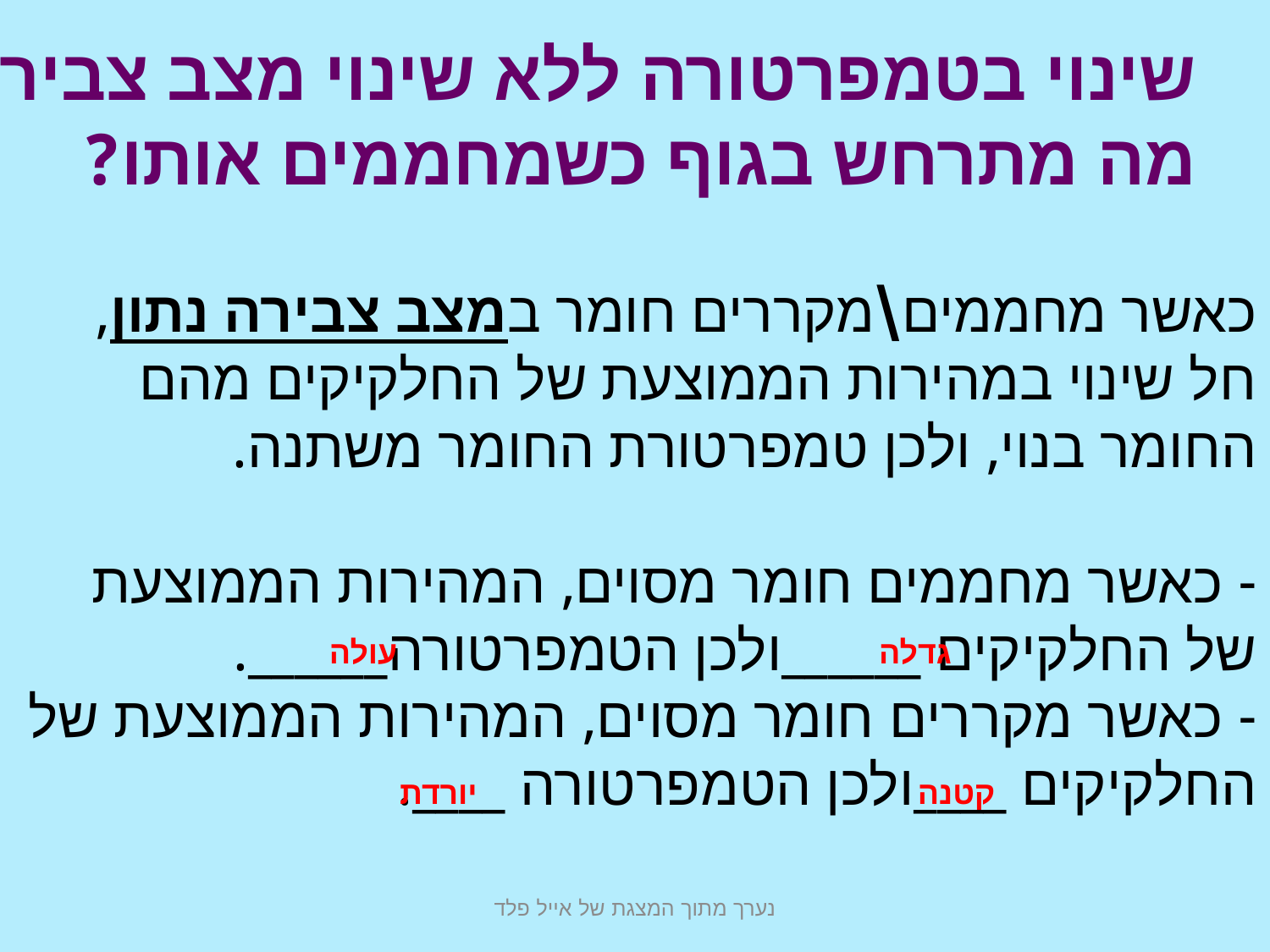

שינוי בטמפרטורה ללא שינוי מצב צבירה-
מה מתרחש בגוף כשמחממים אותו?
כאשר מחממים\מקררים חומר במצב צבירה נתון, חל שינוי במהירות הממוצעת של החלקיקים מהם החומר בנוי, ולכן טמפרטורת החומר משתנה.

- כאשר מחממים חומר מסוים, המהירות הממוצעת של החלקיקים ______ולכן הטמפרטורה______.
- כאשר מקררים חומר מסוים, המהירות הממוצעת של החלקיקים ____ולכן הטמפרטורה ____.
עולה
גדלה

יורדת
קטנה
נערך מתוך המצגת של אייל פלד